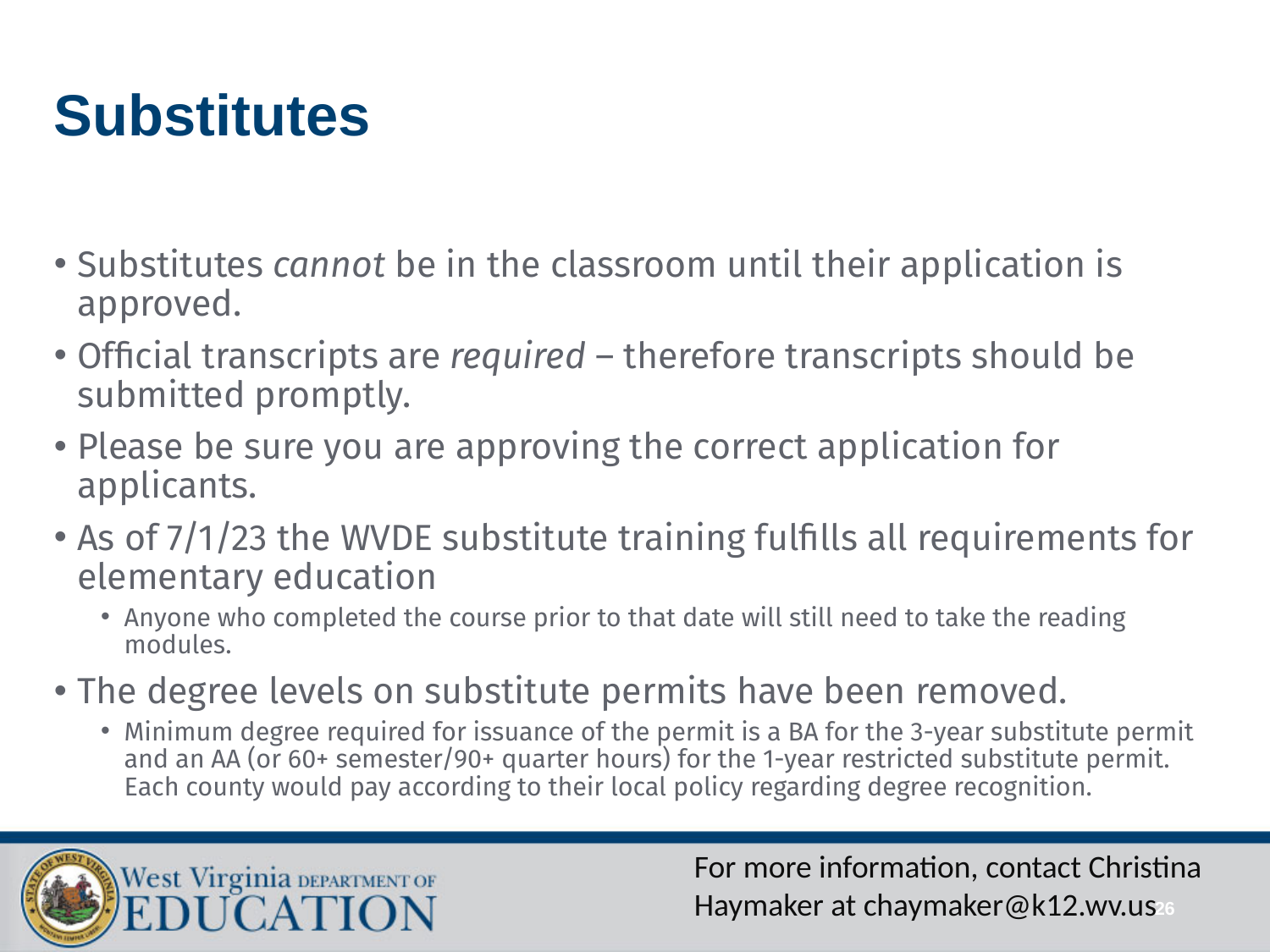

# Substitutes
Substitutes cannot be in the classroom until their application is approved.
Official transcripts are required – therefore transcripts should be submitted promptly.
Please be sure you are approving the correct application for applicants.
As of 7/1/23 the WVDE substitute training fulfills all requirements for elementary education
Anyone who completed the course prior to that date will still need to take the reading modules.
The degree levels on substitute permits have been removed.
Minimum degree required for issuance of the permit is a BA for the 3-year substitute permit and an AA (or 60+ semester/90+ quarter hours) for the 1-year restricted substitute permit. Each county would pay according to their local policy regarding degree recognition.

For more information, contact Christina Haymaker at chaymaker@k12.wv.us
26